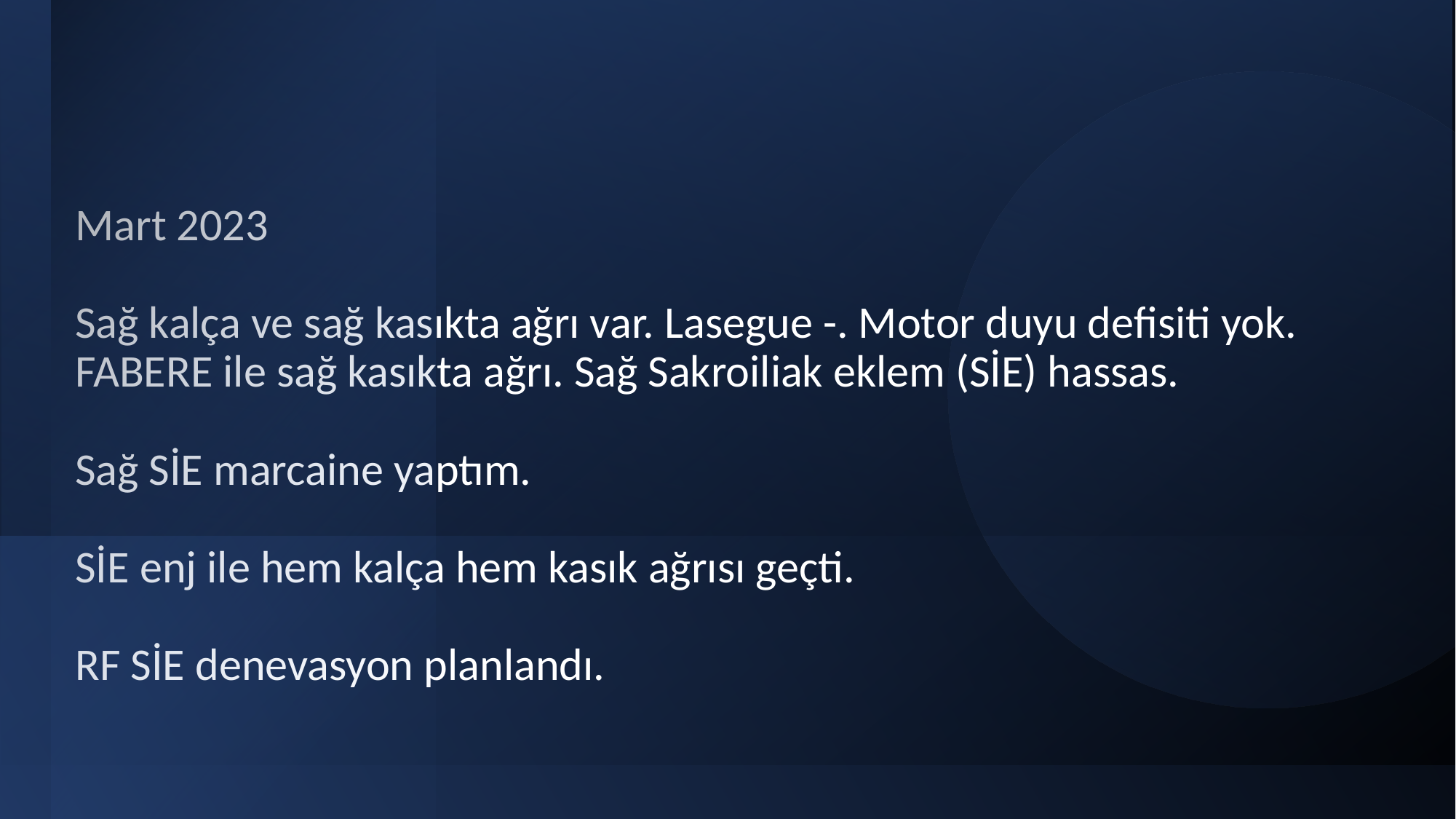

# Mart 2023 Sağ kalça ve sağ kasıkta ağrı var. Lasegue -. Motor duyu defisiti yok. FABERE ile sağ kasıkta ağrı. Sağ Sakroiliak eklem (SİE) hassas.   Sağ SİE marcaine yaptım.    SİE enj ile hem kalça hem kasık ağrısı geçti. RF SİE denevasyon planlandı.